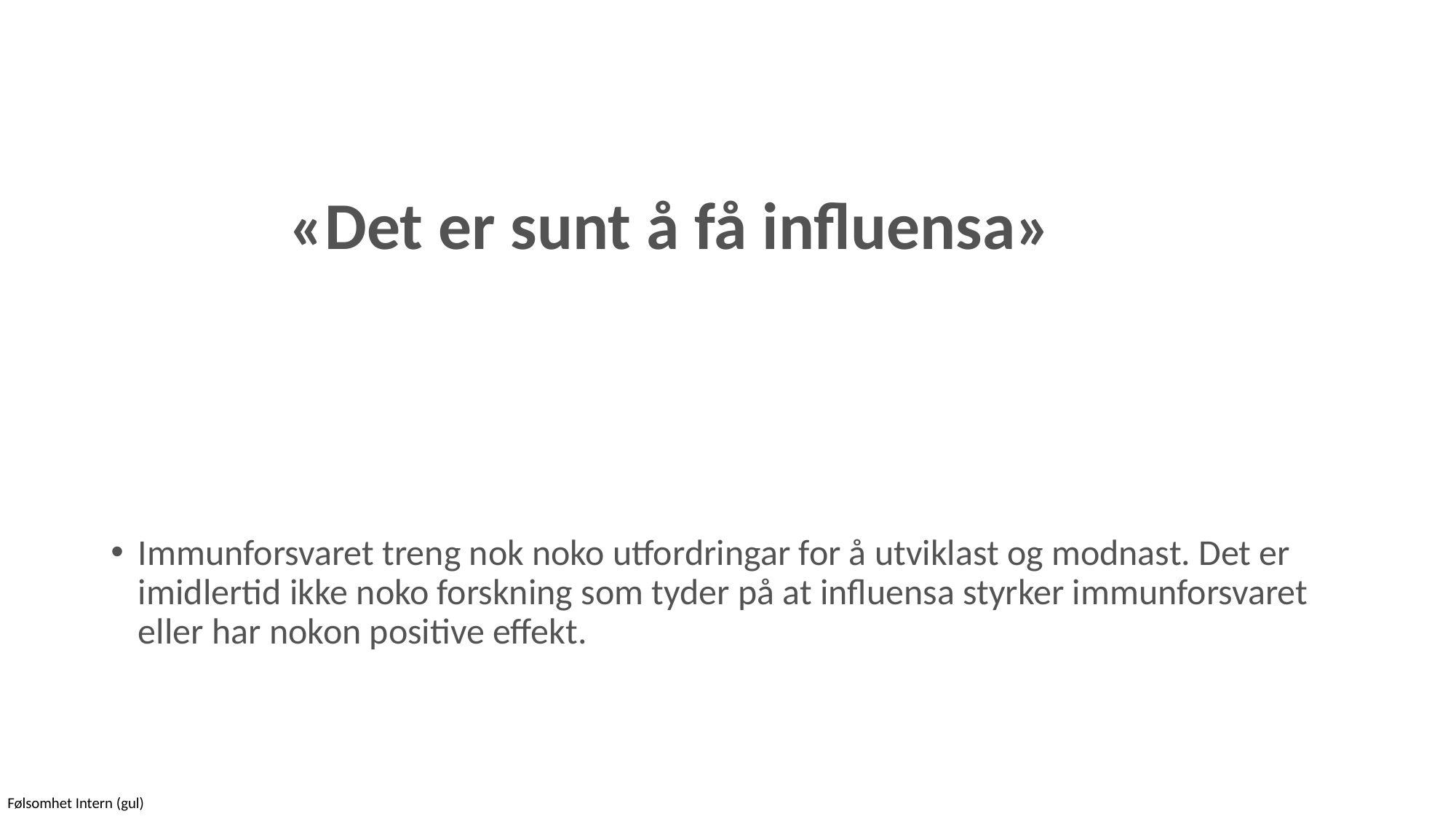

# «Det er sunt å få influensa»

Immunforsvaret treng nok noko utfordringar for å utviklast og modnast. Det er imidlertid ikke noko forskning som tyder på at influensa styrker immunforsvaret eller har nokon positive effekt.